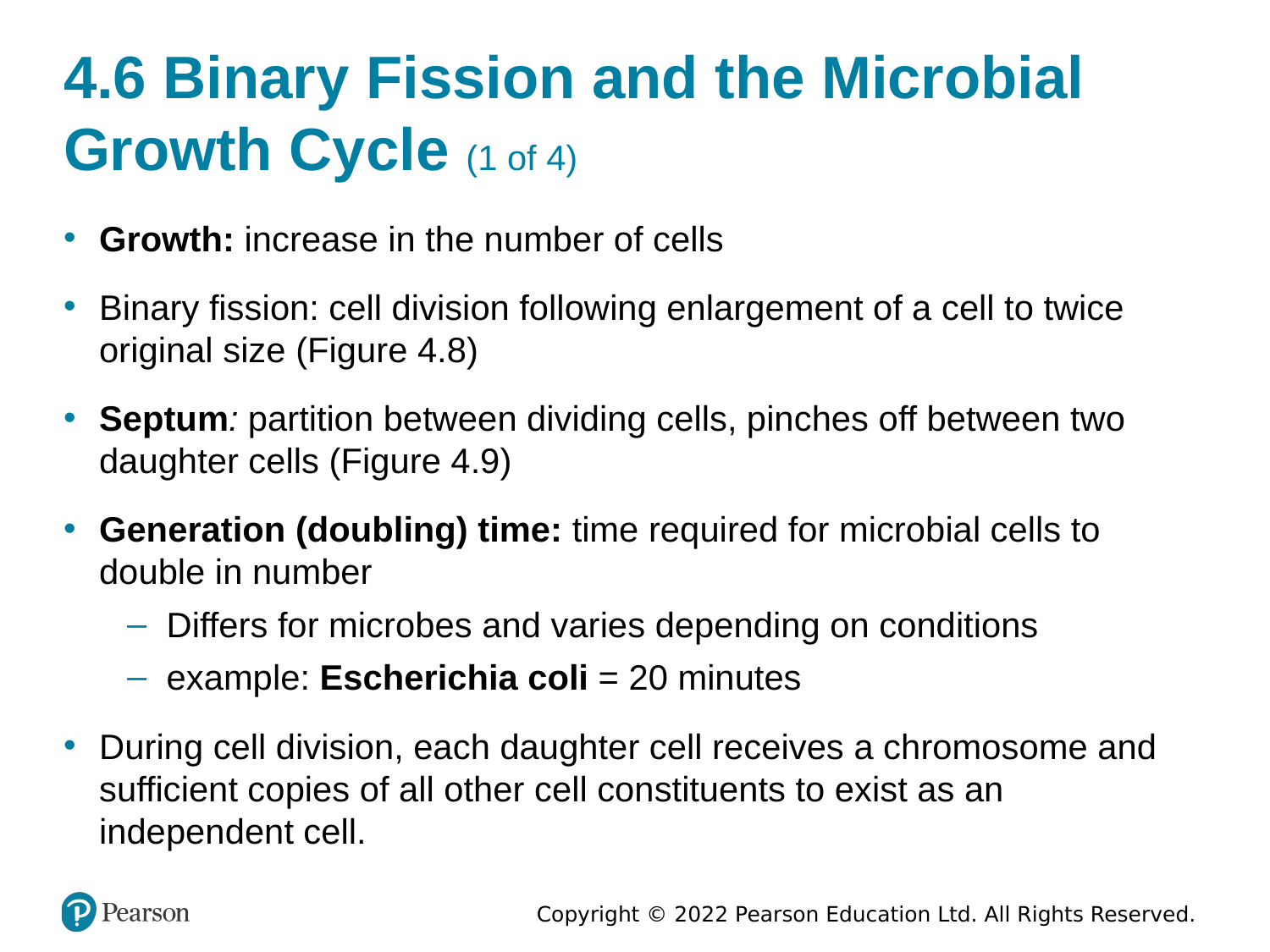

# 4.6 Binary Fission and the Microbial Growth Cycle (1 of 4)
Growth: increase in the number of cells
Binary fission: cell division following enlargement of a cell to twice original size (Figure 4.8)
Septum: partition between dividing cells, pinches off between two daughter cells (Figure 4.9)
Generation (doubling) time: time required for microbial cells to double in number
Differs for microbes and varies depending on conditions
example: Escherichia coli = 20 minutes
During cell division, each daughter cell receives a chromosome and sufficient copies of all other cell constituents to exist as an independent cell.